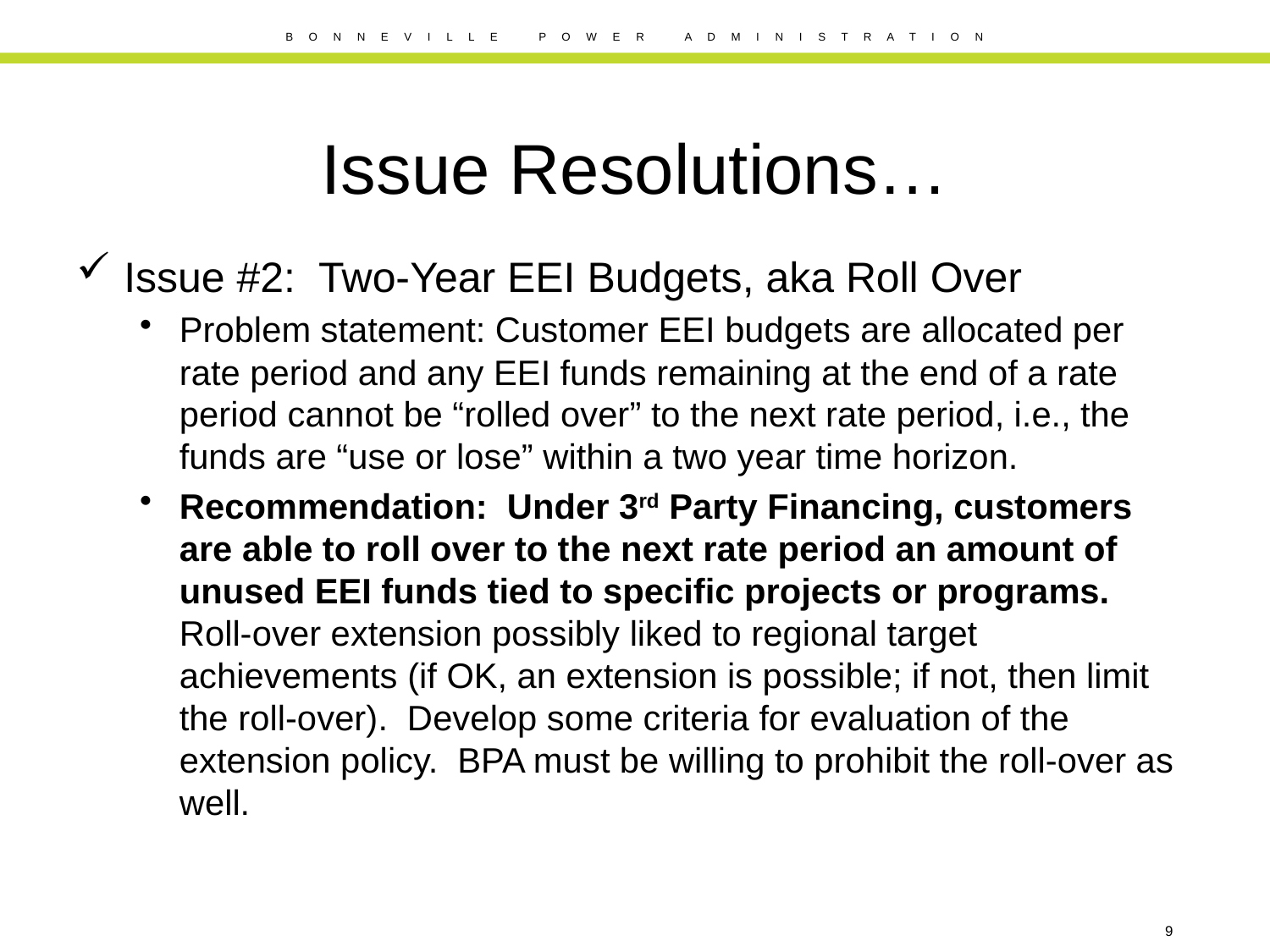

# Issue Resolutions…
Issue #2:  Two-Year EEI Budgets, aka Roll Over
Problem statement: Customer EEI budgets are allocated per rate period and any EEI funds remaining at the end of a rate period cannot be “rolled over” to the next rate period, i.e., the funds are “use or lose” within a two year time horizon.
Recommendation:  Under 3rd Party Financing, customers are able to roll over to the next rate period an amount of unused EEI funds tied to specific projects or programs.  Roll-over extension possibly liked to regional target achievements (if OK, an extension is possible; if not, then limit the roll-over).  Develop some criteria for evaluation of the extension policy.  BPA must be willing to prohibit the roll-over as well.

9